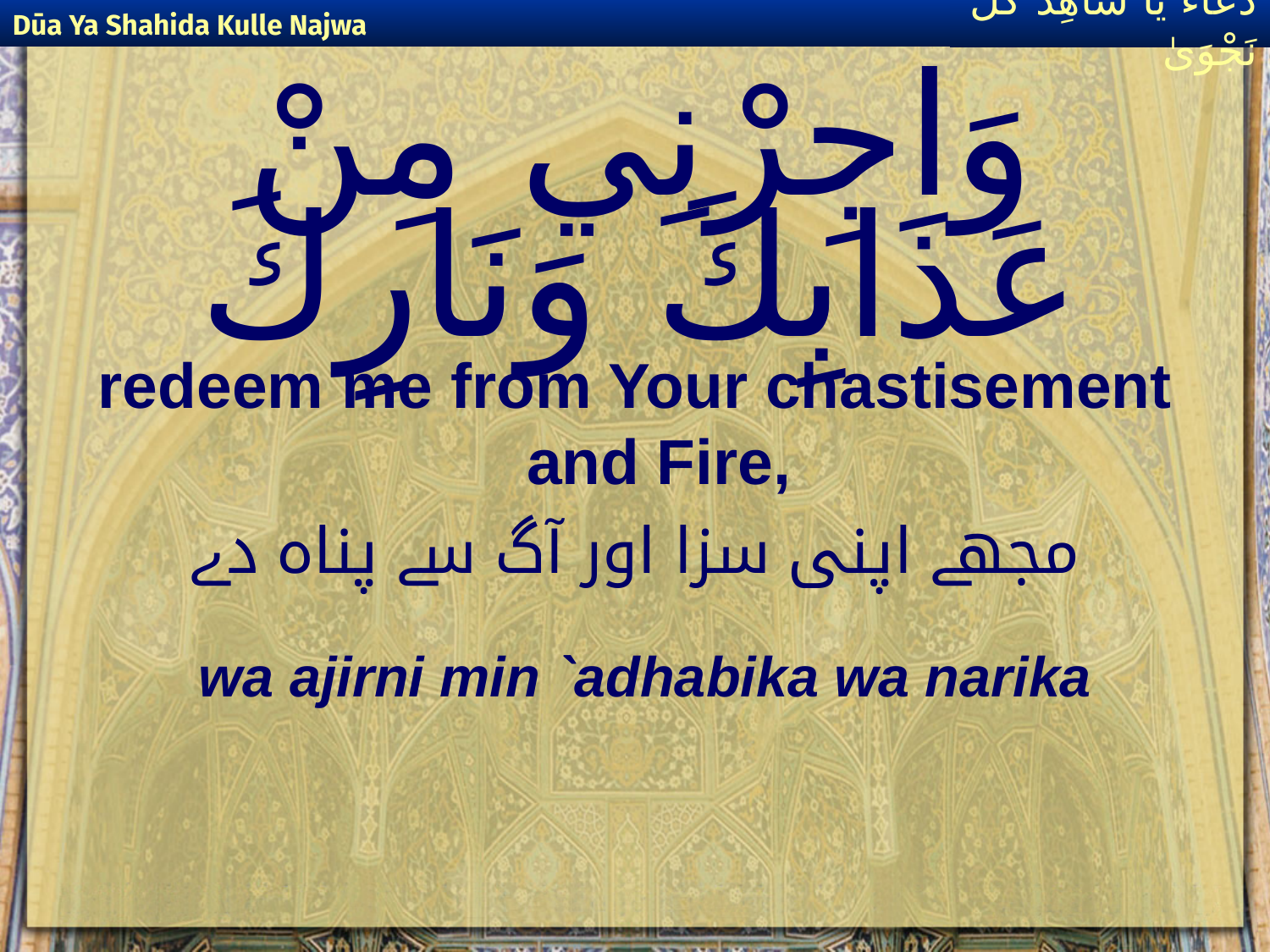

Dūa Ya Shahida Kulle Najwa
دُعَاءٌ يَا شَاهِدَ كُلِّ نَجْوَىٰ
# وَاجِرْنِي مِنْ عَذَابِكَ وَنَارِكَ
redeem me from Your chastisement and Fire,
مجھے اپنی سزا اور آگ سے پناہ دے
wa ajirni min `adhabika wa narika